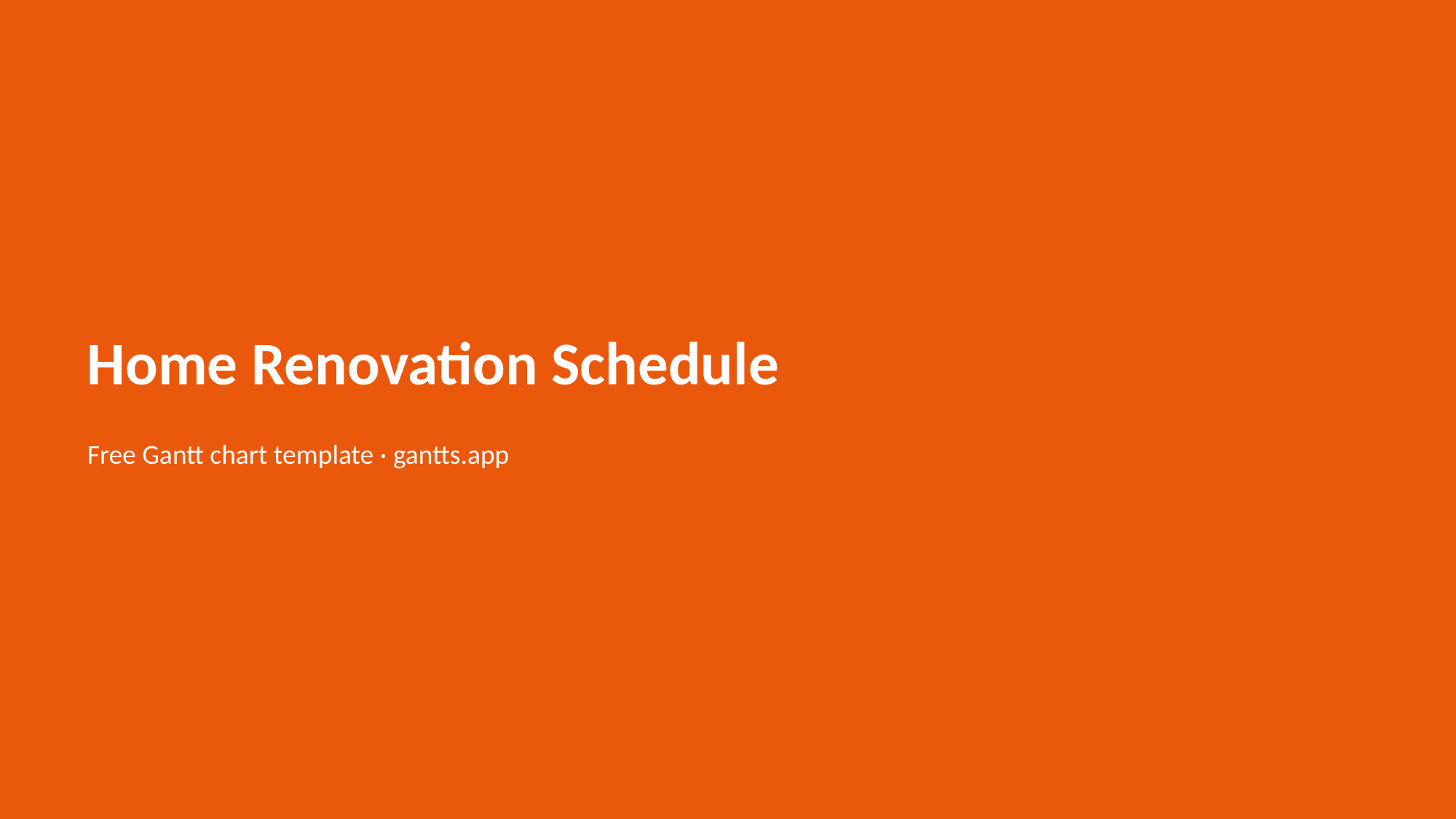

Home Renovation Schedule
Free Gantt chart template · gantts.app